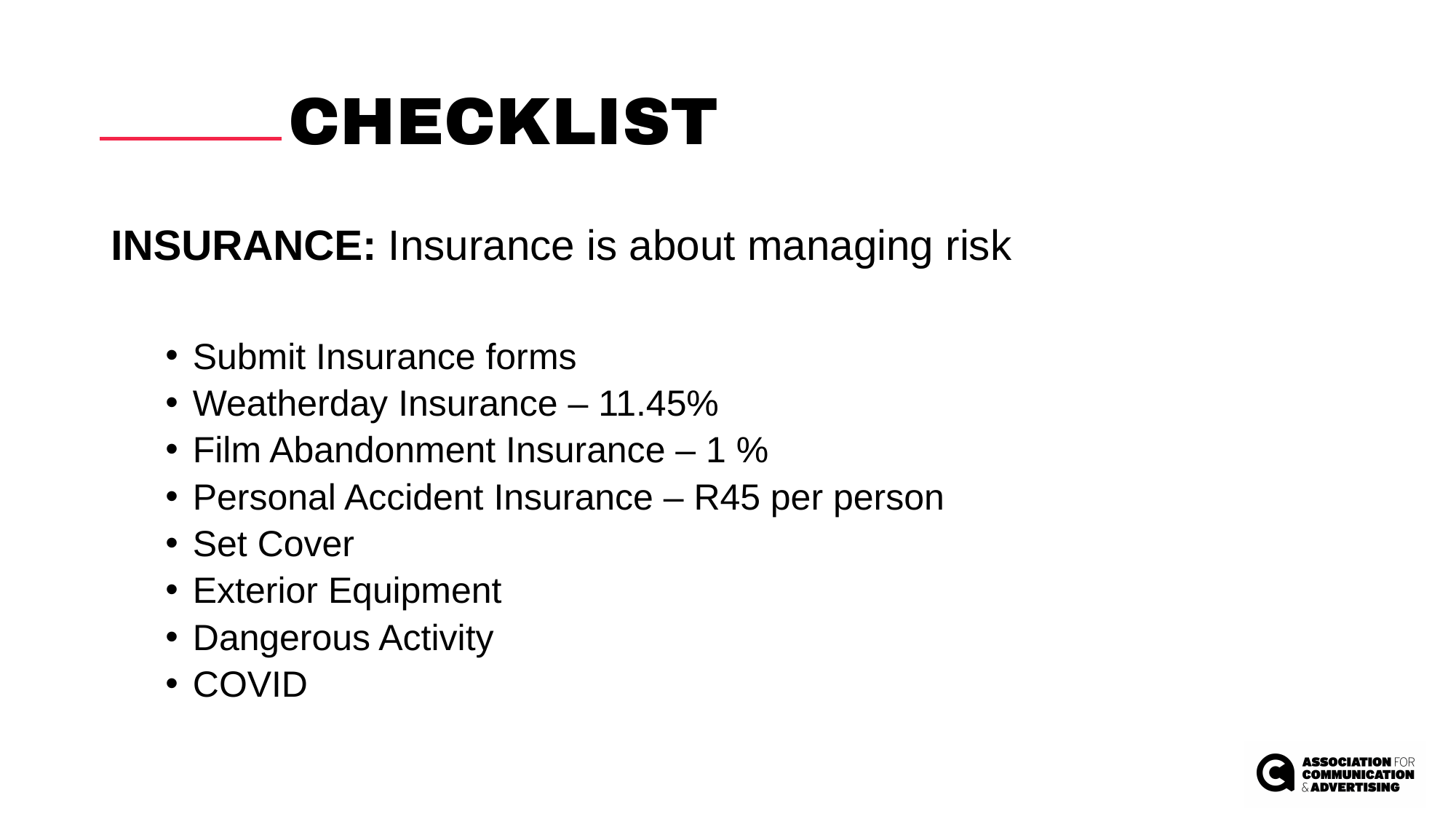

# CHECKLIST

INSURANCE: Insurance is about managing risk

Submit Insurance forms
Weatherday Insurance – 11.45%
Film Abandonment Insurance – 1 %
Personal Accident Insurance – R45 per person
Set Cover
Exterior Equipment
Dangerous Activity
COVID